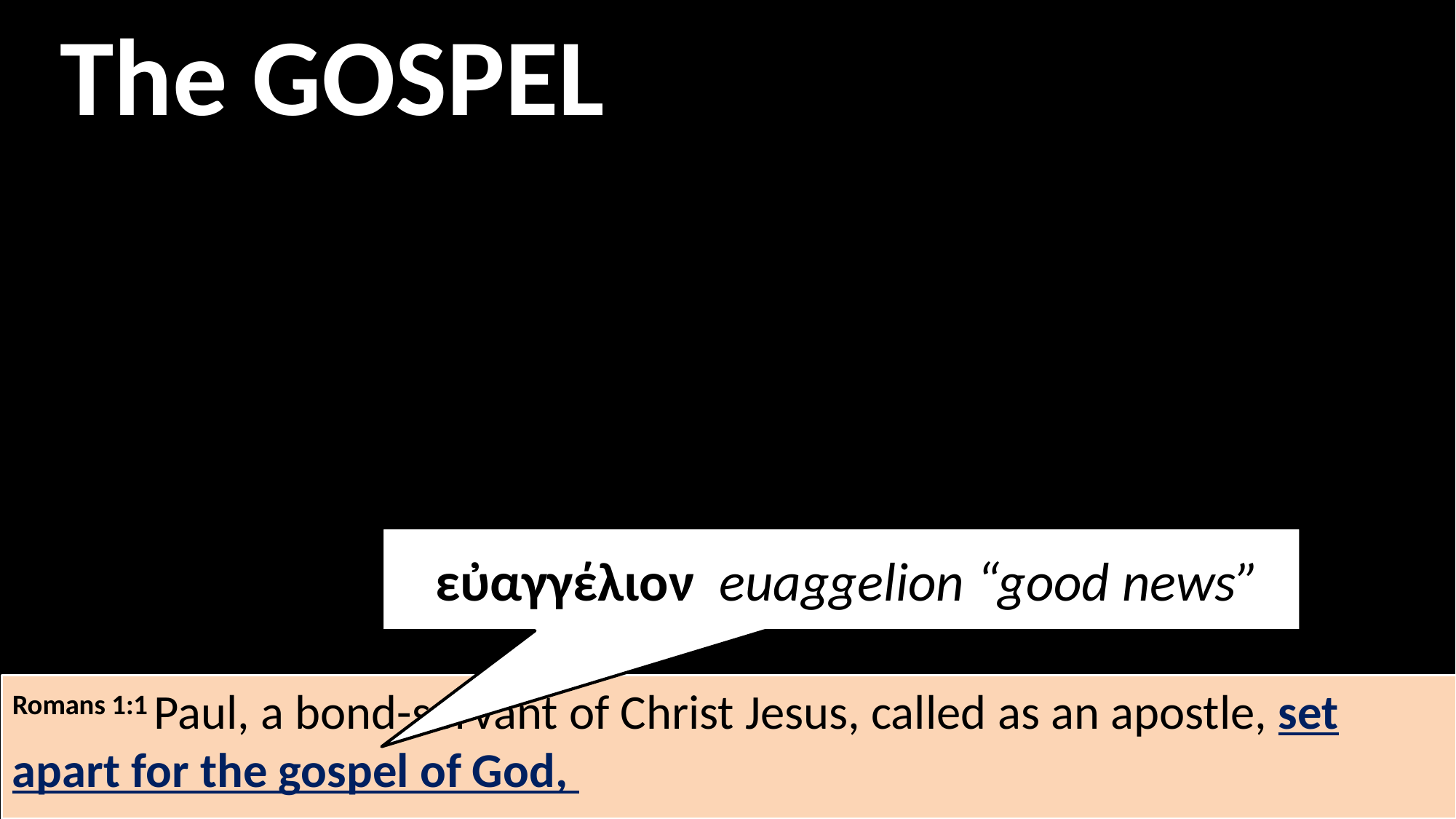

The GOSPEL
 εὐαγγέλιον  euaggelion “good news”
Romans 1:1 Paul, a bond-servant of Christ Jesus, called as an apostle, set apart for the gospel of God,